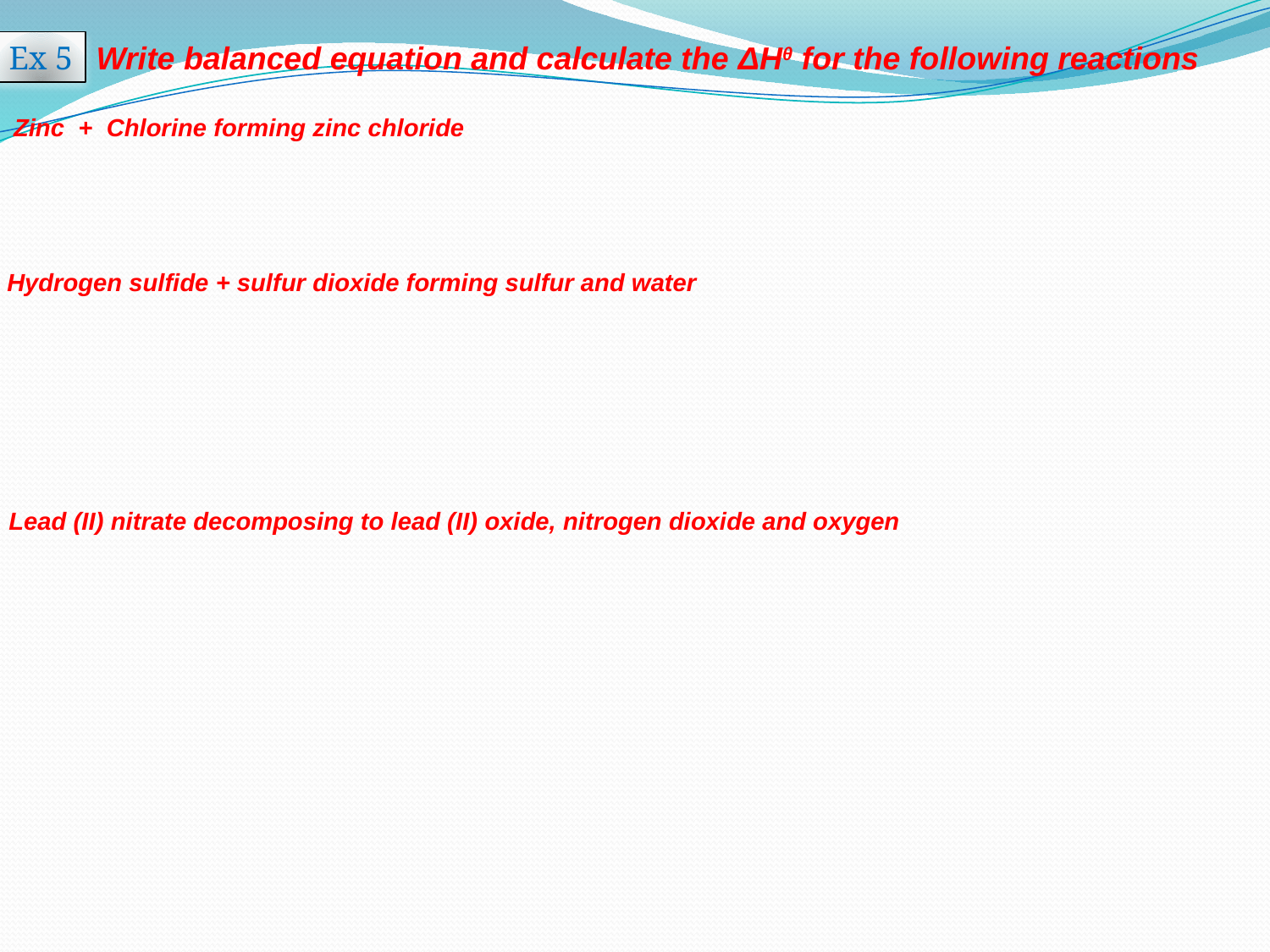

Ex 5
Write balanced equation and calculate the ΔHθ for the following reactions
Zinc  +  Chlorine forming zinc chloride

b)  Hydrogen sulfide + sulfur dioxide forming sulfur and water

c)   Lead (II) nitrate decomposing to lead (II) oxide, nitrogen dioxide and oxygen